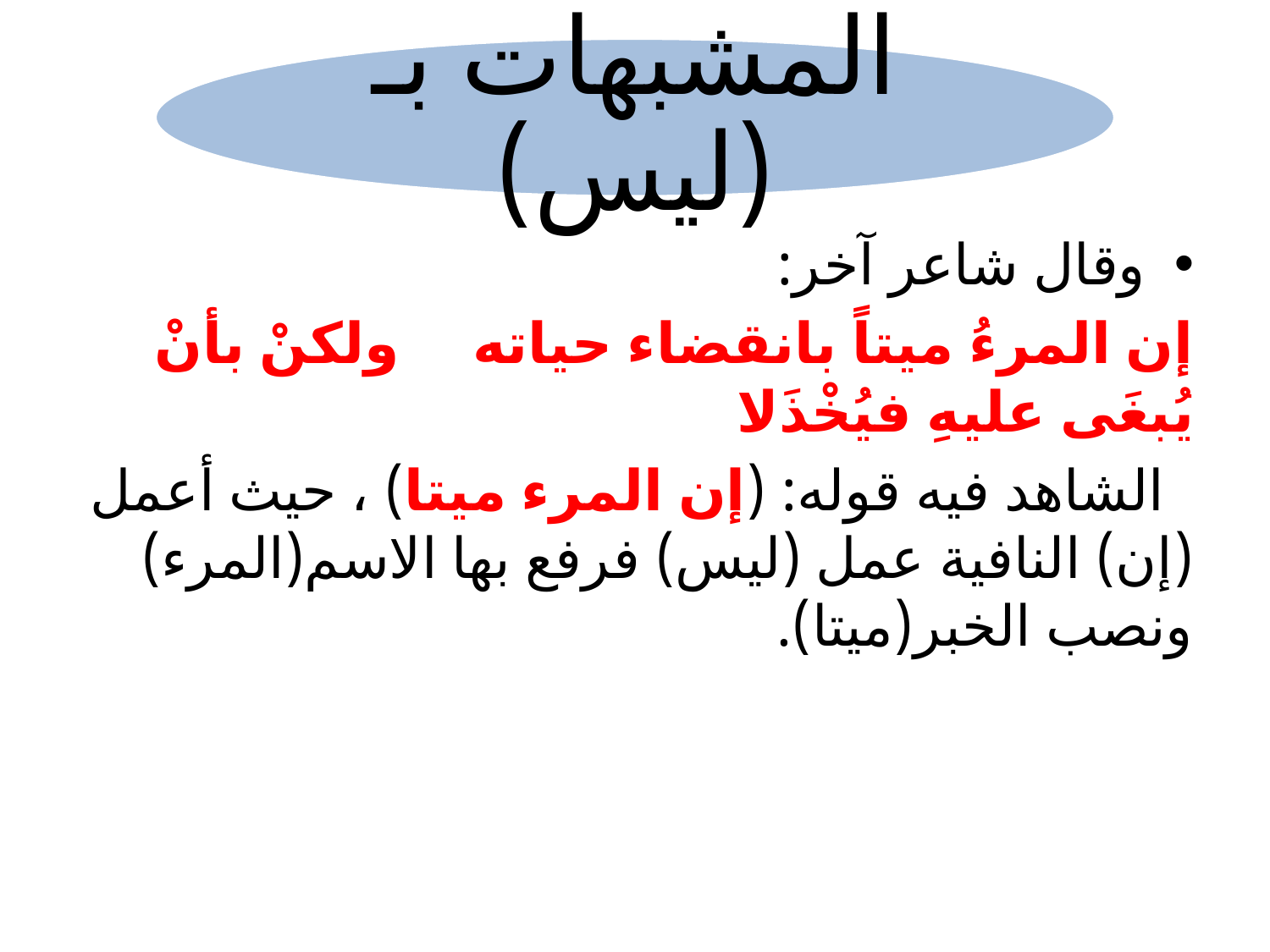

المشبهات بـ (ليس)
وقال شاعر آخر:
إن المرءُ ميتاً بانقضاء حياته     ولكنْ بأنْ يُبغَى عليهِ فيُخْذَلا
  الشاهد فيه قوله: (إن المرء ميتا) ، حيث أعمل (إن) النافية عمل (ليس) فرفع بها الاسم(المرء) ونصب الخبر(ميتا).